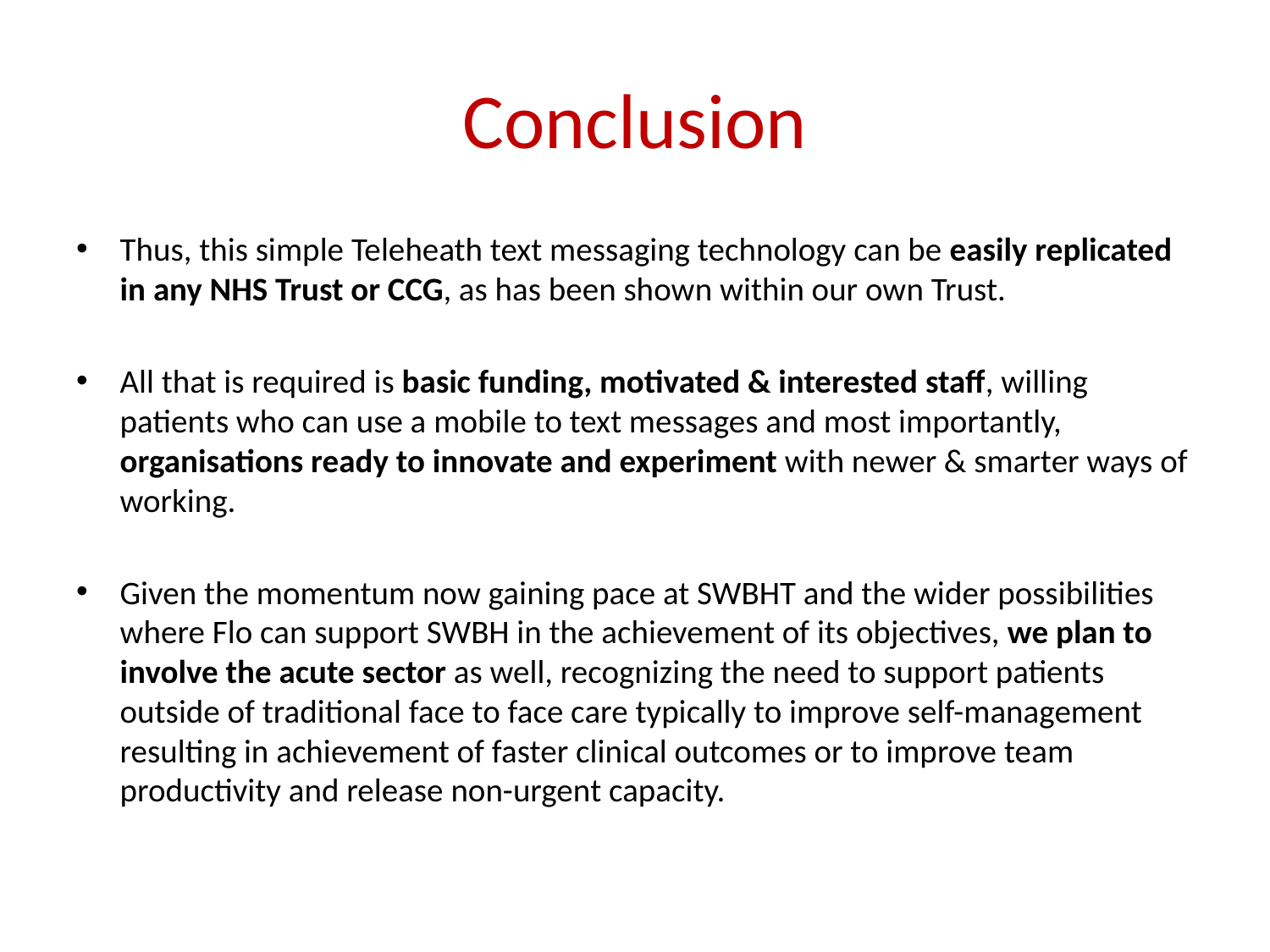

# Conclusion
Thus, this simple Teleheath text messaging technology can be easily replicated in any NHS Trust or CCG, as has been shown within our own Trust.

All that is required is basic funding, motivated & interested staff, willing patients who can use a mobile to text messages and most importantly, organisations ready to innovate and experiment with newer & smarter ways of working.

Given the momentum now gaining pace at SWBHT and the wider possibilities where Flo can support SWBH in the achievement of its objectives, we plan to involve the acute sector as well, recognizing the need to support patients outside of traditional face to face care typically to improve self-management resulting in achievement of faster clinical outcomes or to improve team productivity and release non-urgent capacity.